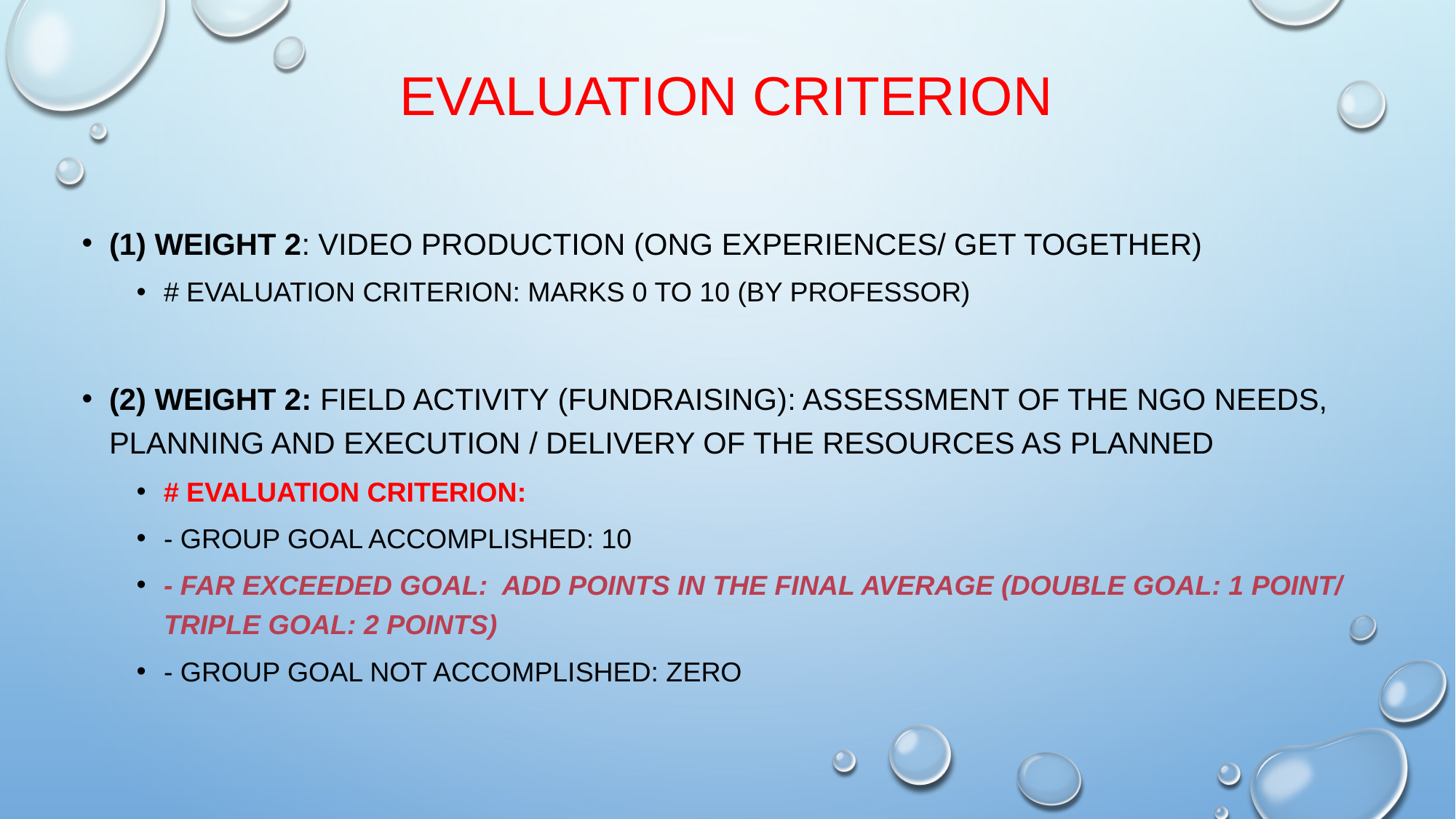

# Evaluation criterion
(1) Weight 2: Video production (ONG experiences/ Get together)
# Evaluation criterion: marks 0 to 10 (by Professor)

(2) Weight 2: Field activity (fundraising): assessment of the NGO needs, planning and execution / delivery of the resources as planned
# Evaluation criterion:
- Group goal accomplished: 10
- far exceeded goal:  add points in the final average (double goal: 1 point/ triple goal: 2 points)
- Group goal not accomplished: zero